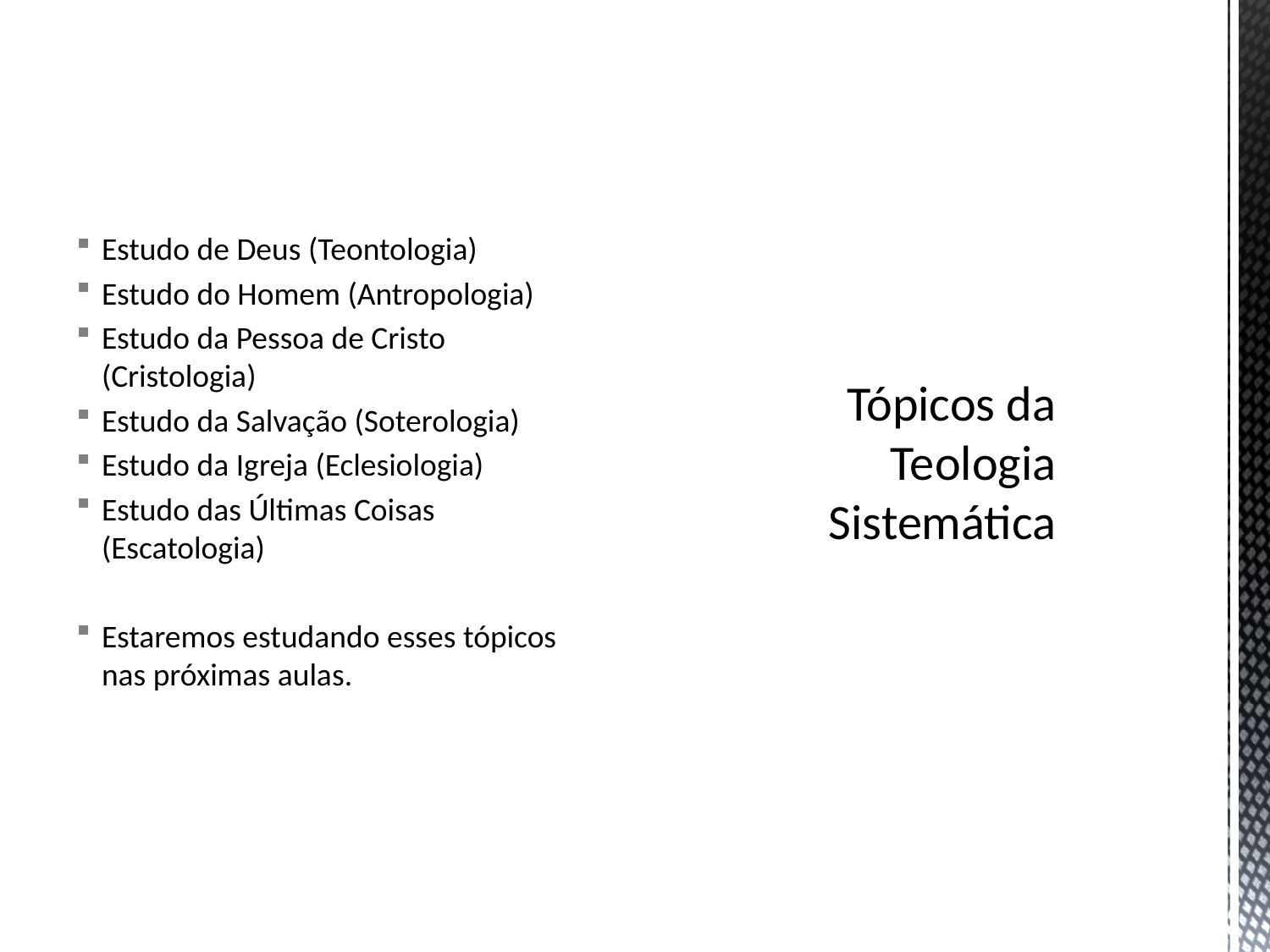

Estudo de Deus (Teontologia)
Estudo do Homem (Antropologia)
Estudo da Pessoa de Cristo (Cristologia)
Estudo da Salvação (Soterologia)
Estudo da Igreja (Eclesiologia)
Estudo das Últimas Coisas (Escatologia)

Estaremos estudando esses tópicos nas próximas aulas.
# Tópicos da Teologia Sistemática